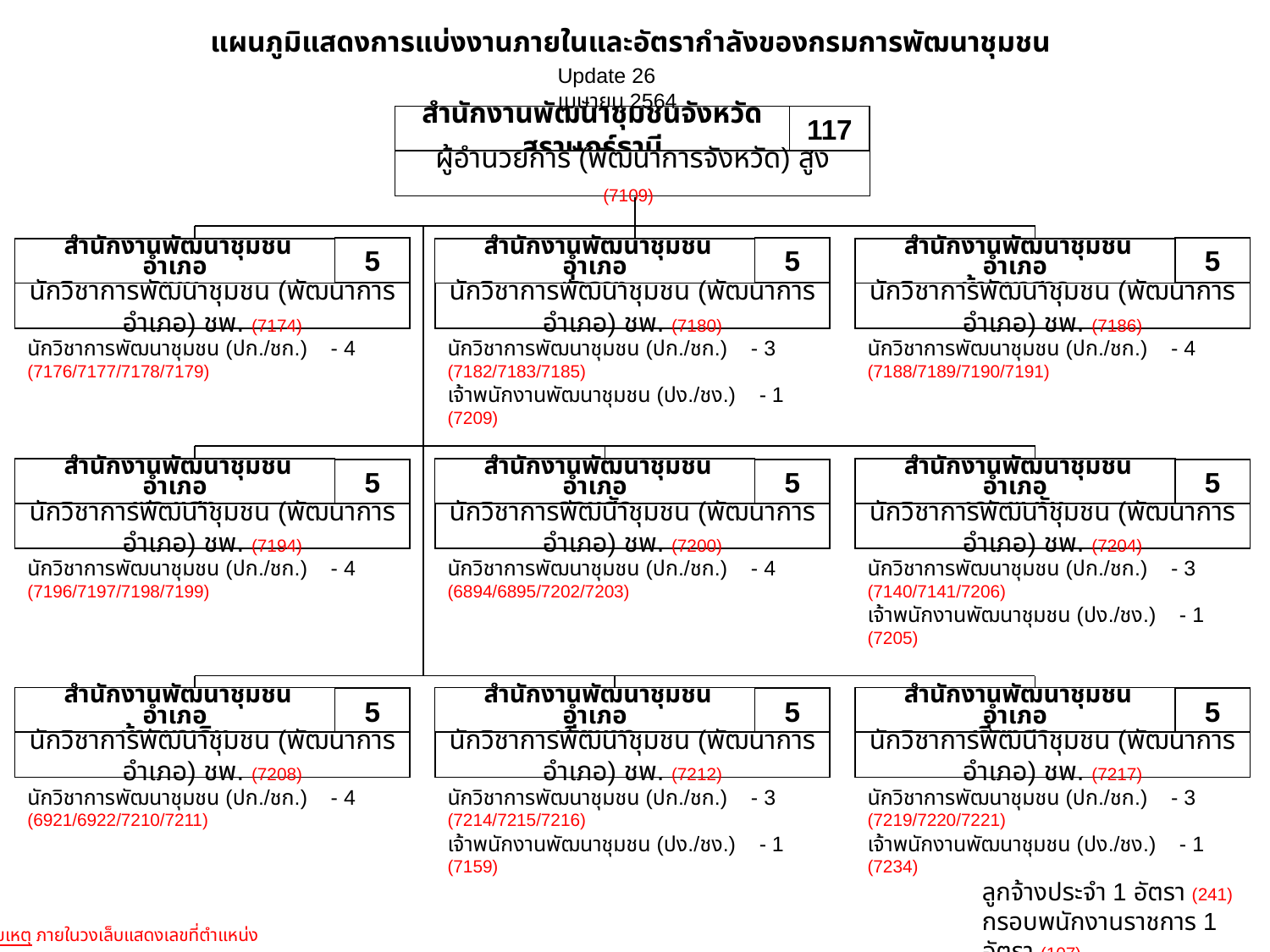

แผนภูมิแสดงการแบ่งงานภายในและอัตรากำลังของกรมการพัฒนาชุมชน
Update 26 เมษายน 2564
สำนักงานพัฒนาชุมชนจังหวัดสุราษฎร์ธานี
117
ผู้อำนวยการ (พัฒนาการจังหวัด) สูง (7109)
5

 สำนักงานพัฒนาชุมชนอำเภอ
พนม
นักวิชาการพัฒนาชุมชน (พัฒนาการอำเภอ) ชพ. (7174)
5

 สำนักงานพัฒนาชุมชนอำเภอ
ท่าฉาง
นักวิชาการพัฒนาชุมชน (พัฒนาการอำเภอ) ชพ. (7180)
5

 สำนักงานพัฒนาชุมชนอำเภอ
บ้านนาสาร
นักวิชาการพัฒนาชุมชน (พัฒนาการอำเภอ) ชพ. (7186)
นักวิชาการพัฒนาชุมชน (ปก./ชก.)    - 4
(7176/7177/7178/7179)

นักวิชาการพัฒนาชุมชน (ปก./ชก.)    - 3
(7182/7183/7185)
เจ้าพนักงานพัฒนาชุมชน (ปง./ชง.)    - 1 (7209)
นักวิชาการพัฒนาชุมชน (ปก./ชก.)    - 4
(7188/7189/7190/7191)

 สำนักงานพัฒนาชุมชนอำเภอ
พระแสง
5
นักวิชาการพัฒนาชุมชน (พัฒนาการอำเภอ) ชพ. (7194)

 สำนักงานพัฒนาชุมชนอำเภอ
ดอนสัก
5
นักวิชาการพัฒนาชุมชน (พัฒนาการอำเภอ) ชพ. (7200)

 สำนักงานพัฒนาชุมชนอำเภอ
เกาะพะงัน
5
นักวิชาการพัฒนาชุมชน (พัฒนาการอำเภอ) ชพ. (7204)
นักวิชาการพัฒนาชุมชน (ปก./ชก.)    - 4
(7196/7197/7198/7199)

นักวิชาการพัฒนาชุมชน (ปก./ชก.)    - 4
(6894/6895/7202/7203)
นักวิชาการพัฒนาชุมชน (ปก./ชก.)    - 3
(7140/7141/7206)
เจ้าพนักงานพัฒนาชุมชน (ปง./ชง.)    - 1 (7205)

 สำนักงานพัฒนาชุมชนอำเภอ
บ้านนาเดิม
5
นักวิชาการพัฒนาชุมชน (พัฒนาการอำเภอ) ชพ. (7208)

 สำนักงานพัฒนาชุมชนอำเภอ
เคียนชา
5
นักวิชาการพัฒนาชุมชน (พัฒนาการอำเภอ) ชพ. (7212)

 สำนักงานพัฒนาชุมชนอำเภอ
เวียงสระ
5
นักวิชาการพัฒนาชุมชน (พัฒนาการอำเภอ) ชพ. (7217)
นักวิชาการพัฒนาชุมชน (ปก./ชก.)    - 4
(6921/6922/7210/7211)
นักวิชาการพัฒนาชุมชน (ปก./ชก.)    - 3
(7214/7215/7216)
เจ้าพนักงานพัฒนาชุมชน (ปง./ชง.)    - 1 (7159)

นักวิชาการพัฒนาชุมชน (ปก./ชก.)    - 3
(7219/7220/7221)
เจ้าพนักงานพัฒนาชุมชน (ปง./ชง.)    - 1 (7234)
ลูกจ้างประจำ 1 อัตรา (241)
กรอบพนักงานราชการ 1 อัตรา (107)
หมายเหตุ ภายในวงเล็บแสดงเลขที่ตำแหน่ง